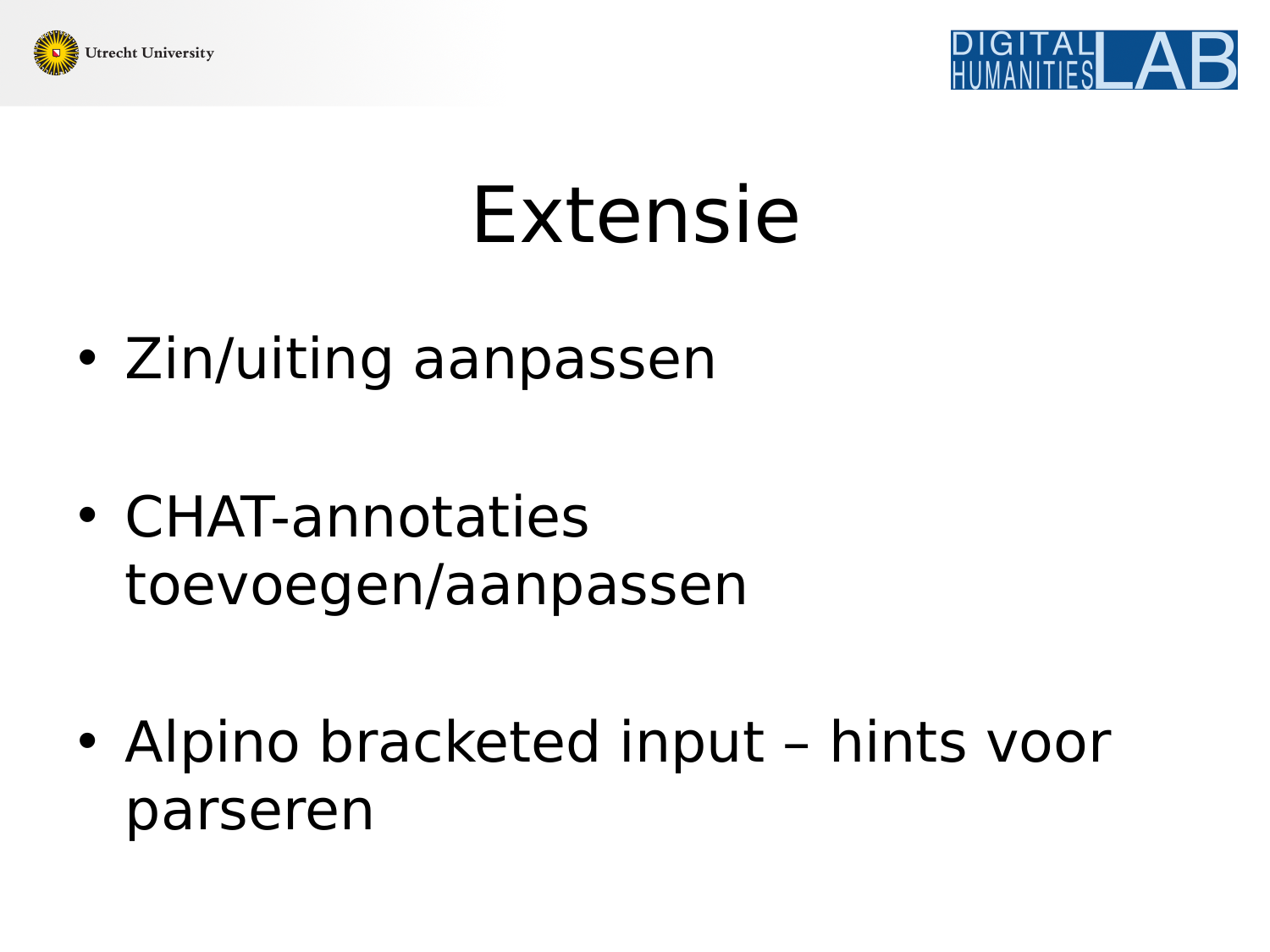

# Extensie
Zin/uiting aanpassen

CHAT-annotaties toevoegen/aanpassen

Alpino bracketed input – hints voor parseren